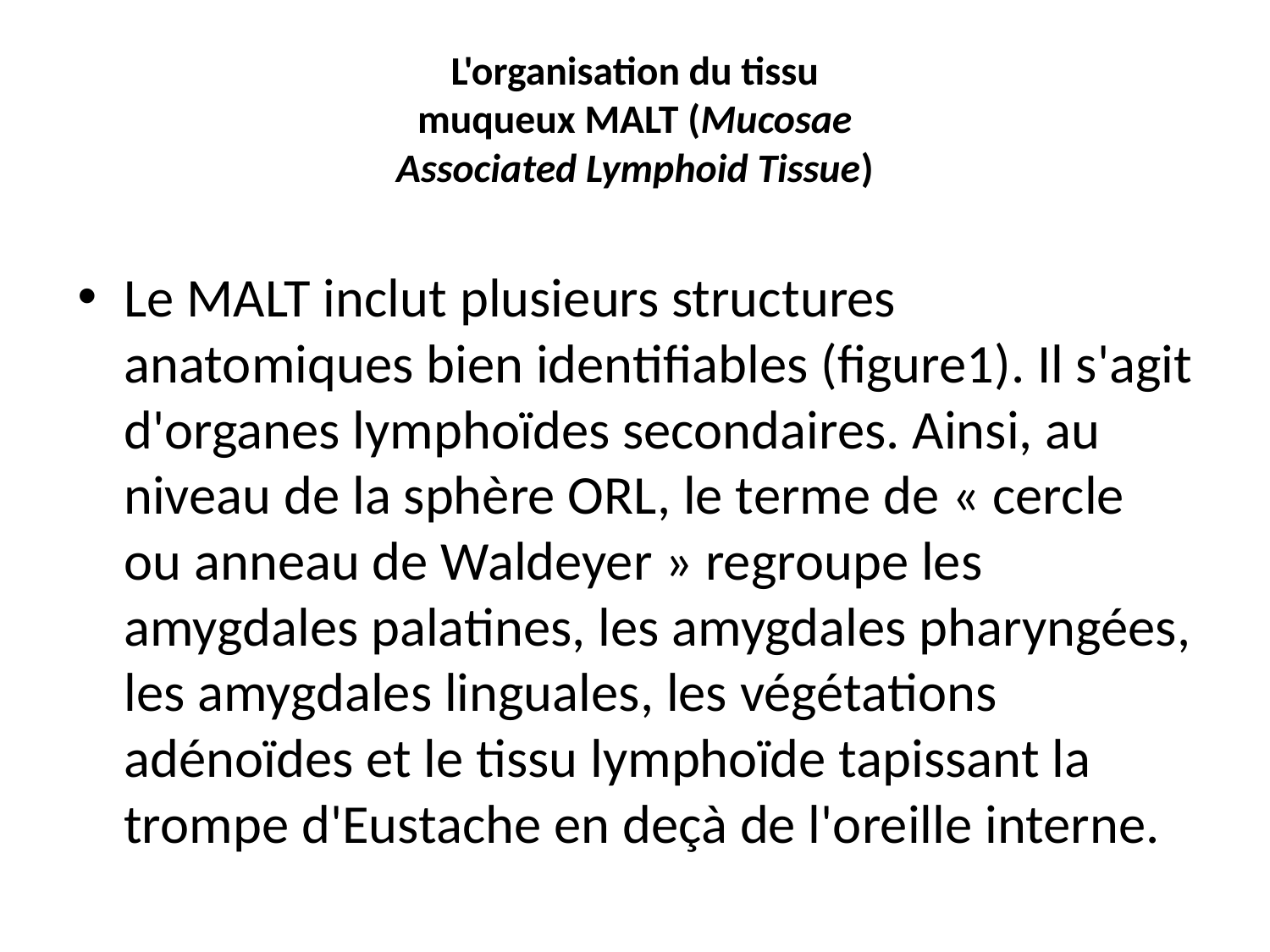

# L'organisation du tissu muqueux MALT (Mucosae Associated Lymphoid Tissue)
Le MALT inclut plusieurs structures anatomiques bien identifiables (figure1). Il s'agit d'organes lymphoïdes secondaires. Ainsi, au niveau de la sphère ORL, le terme de « cercle ou anneau de Waldeyer » regroupe les amygdales palatines, les amygdales pharyngées, les amygdales linguales, les végétations adénoïdes et le tissu lymphoïde tapissant la trompe d'Eustache en deçà de l'oreille interne.